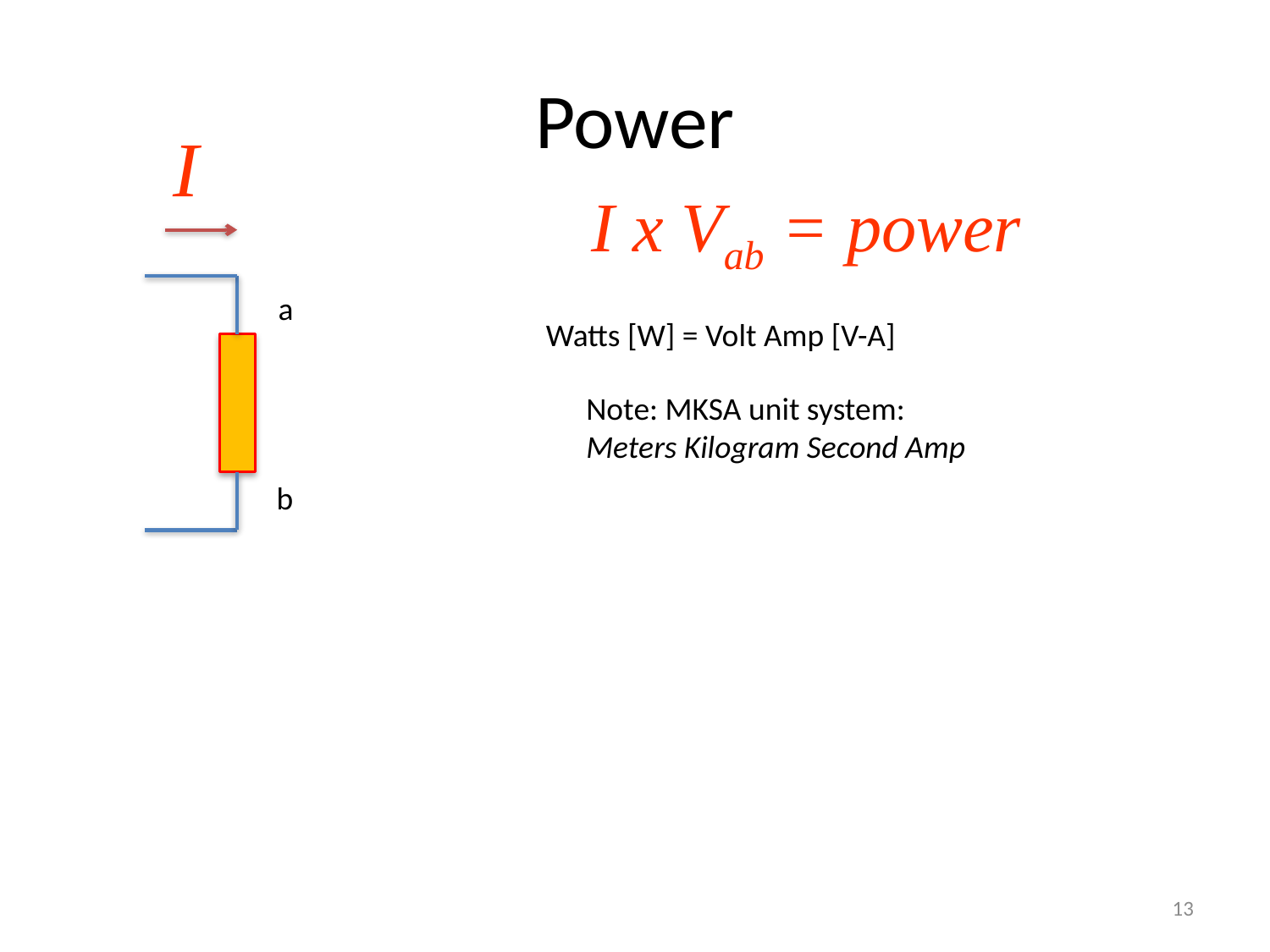

# Power
I
I x Vab = power
a
Watts [W] = Volt Amp [V-A]

Note: MKSA unit system:
Meters Kilogram Second Amp
b
13